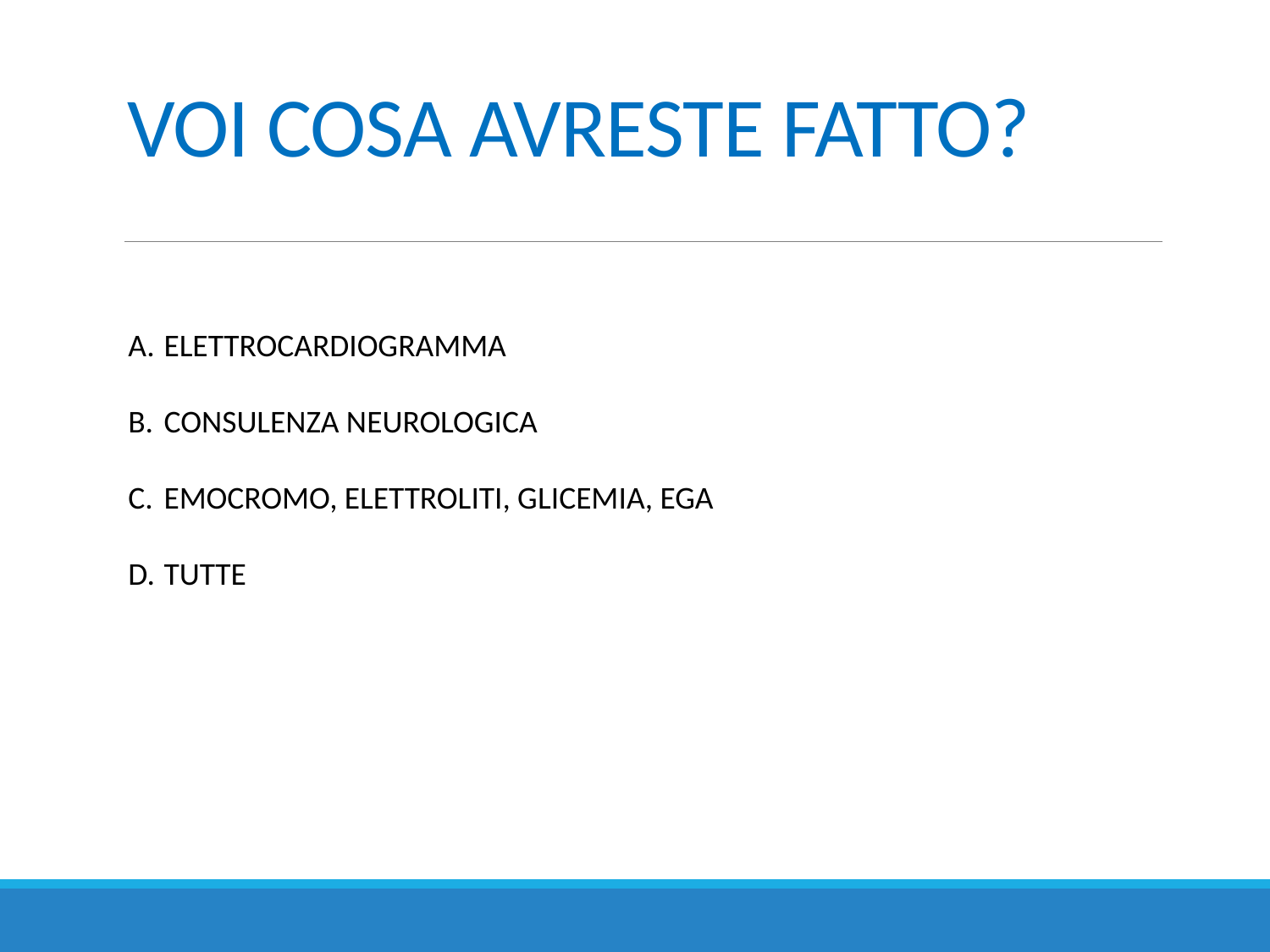

VOI COSA AVRESTE FATTO?
ELETTROCARDIOGRAMMA

CONSULENZA NEUROLOGICA

EMOCROMO, ELETTROLITI, GLICEMIA, EGA

TUTTE